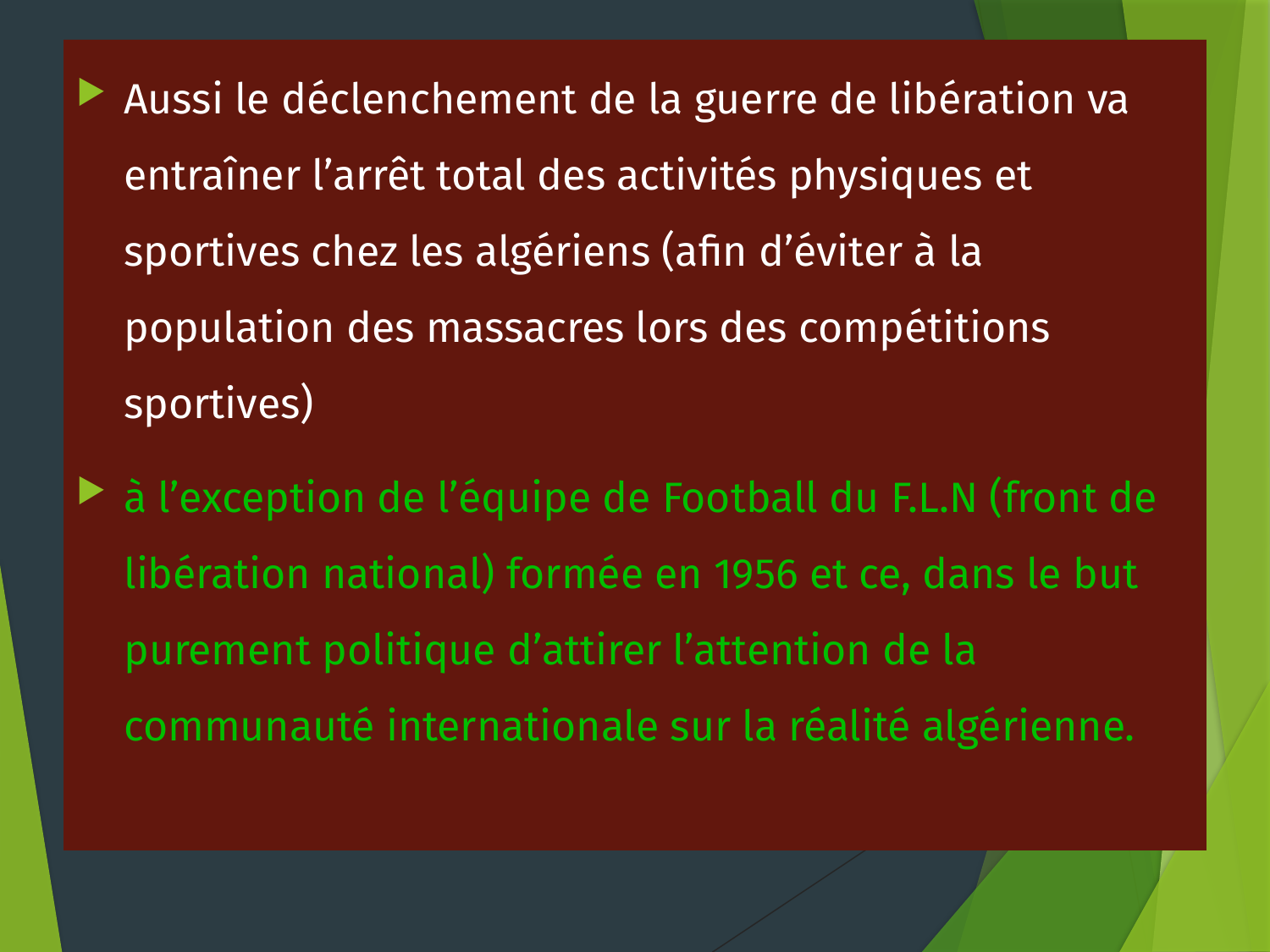

Aussi le déclenchement de la guerre de libération va entraîner l’arrêt total des activités physiques et sportives chez les algériens (afin d’éviter à la population des massacres lors des compétitions sportives)
à l’exception de l’équipe de Football du F.L.N (front de libération national) formée en 1956 et ce, dans le but purement politique d’attirer l’attention de la communauté internationale sur la réalité algérienne.